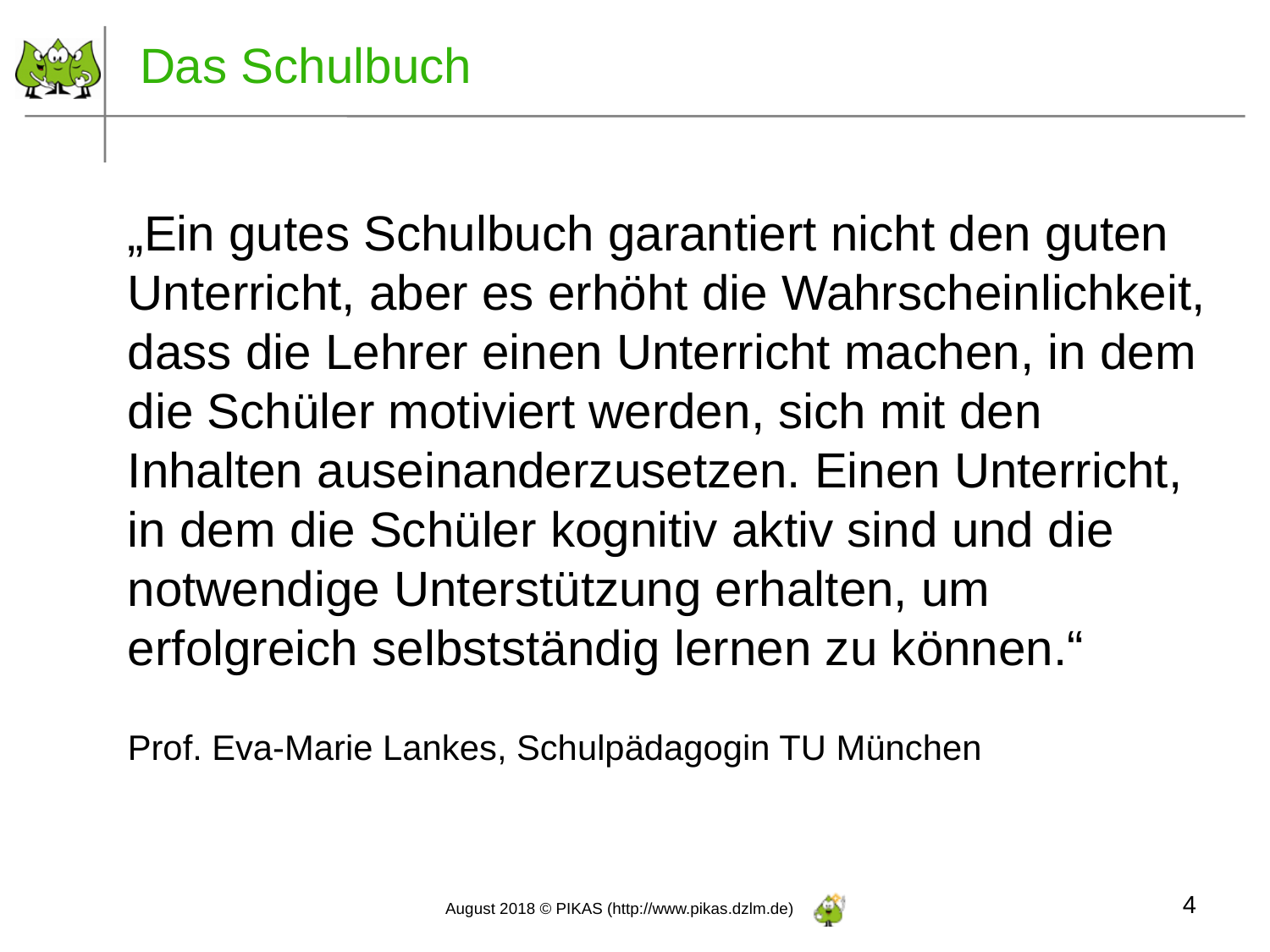

# Das Schulbuch

„Ein gutes Schulbuch garantiert nicht den guten Unterricht, aber es erhöht die Wahrscheinlichkeit, dass die Lehrer einen Unterricht machen, in dem die Schüler motiviert werden, sich mit den Inhalten auseinanderzusetzen. Einen Unterricht, in dem die Schüler kognitiv aktiv sind und die notwendige Unterstützung erhalten, um erfolgreich selbstständig lernen zu können.“
Prof. Eva-Marie Lankes, Schulpädagogin TU München

4